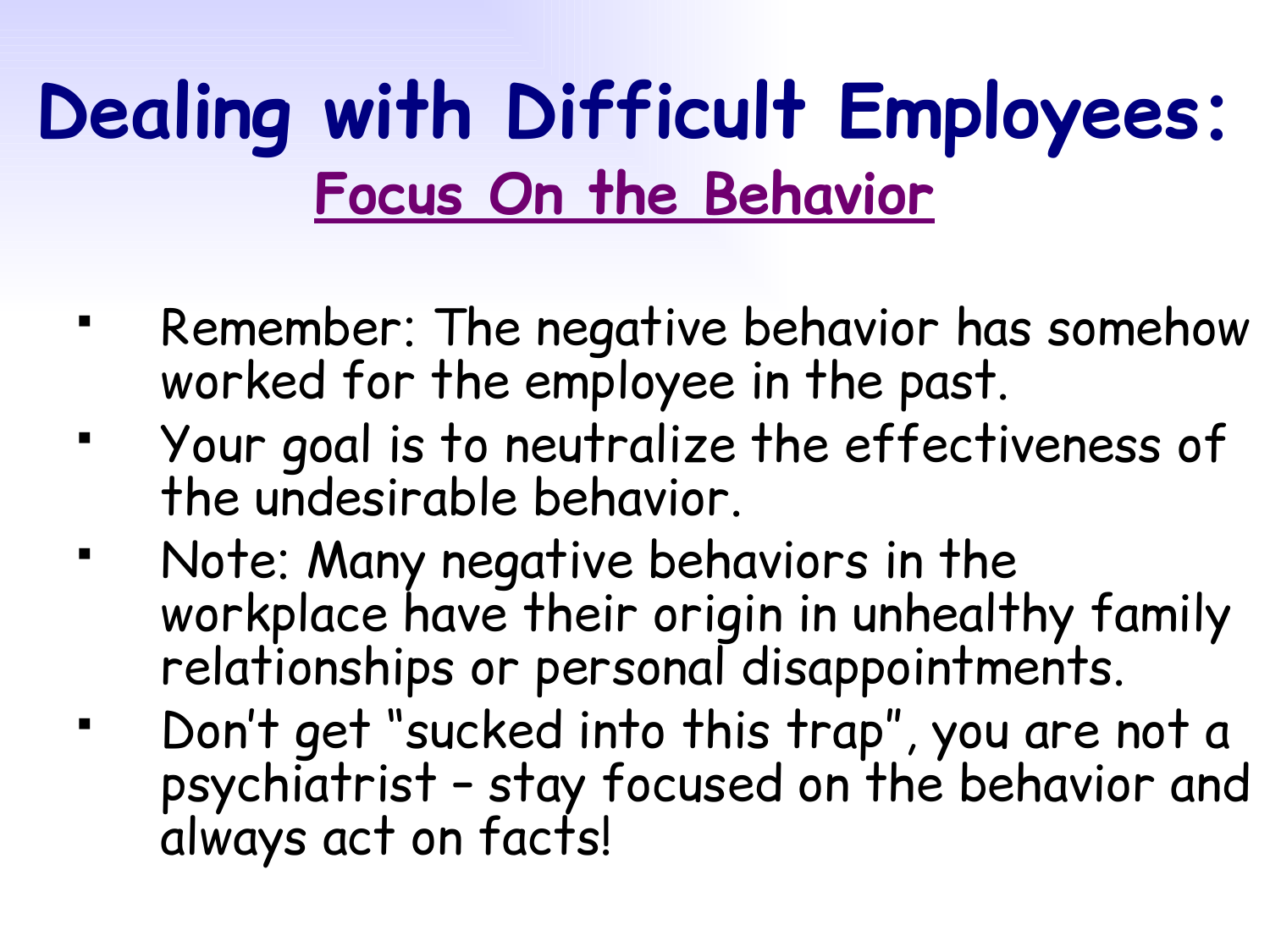

# Dealing with Difficult Employees:
Focus On the Behavior
Remember: The negative behavior has somehow worked for the employee in the past.
Your goal is to neutralize the effectiveness of the undesirable behavior.
Note: Many negative behaviors in the workplace have their origin in unhealthy family relationships or personal disappointments.
Don’t get “sucked into this trap”, you are not a psychiatrist – stay focused on the behavior and always act on facts!